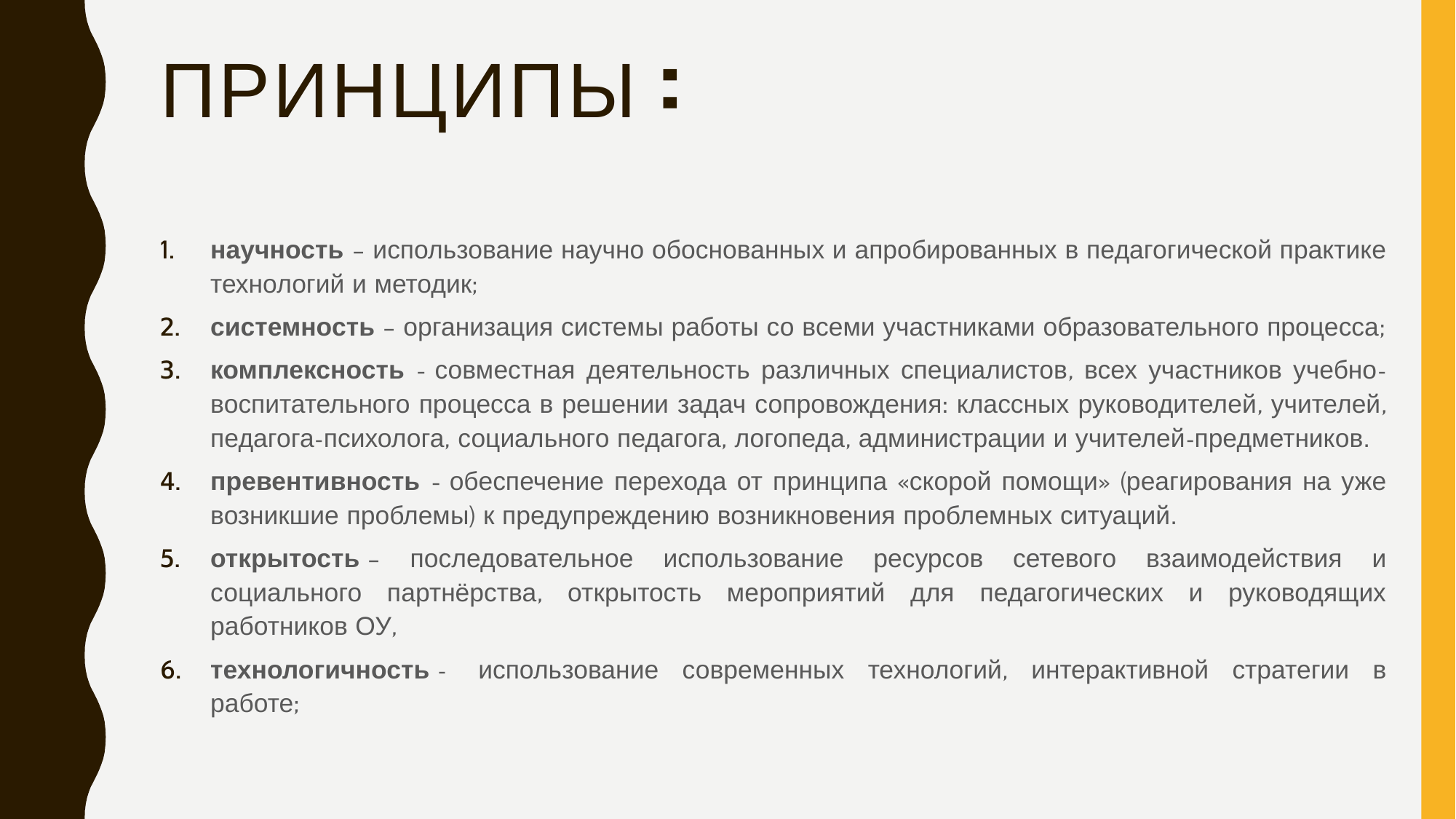

# Принципы :
научность – использование научно обоснованных и апробированных в педагогической практике технологий и методик;
системность – организация системы работы со всеми участниками образовательного процесса;
комплексность - совместная деятельность различных специалистов, всех участников учебно-воспитательного процесса в решении задач сопровождения: классных руководителей, учителей, педагога-психолога, социального педагога, логопеда, администрации и учителей-предметников.
превентивность - обеспечение перехода от принципа «скорой помощи» (реагирования на уже возникшие проблемы) к предупреждению возникновения проблемных ситуаций.
открытость – последовательное использование ресурсов сетевого взаимодействия и социального партнёрства, открытость мероприятий для педагогических и руководящих работников ОУ,
технологичность -  использование современных технологий, интерактивной стратегии в работе;